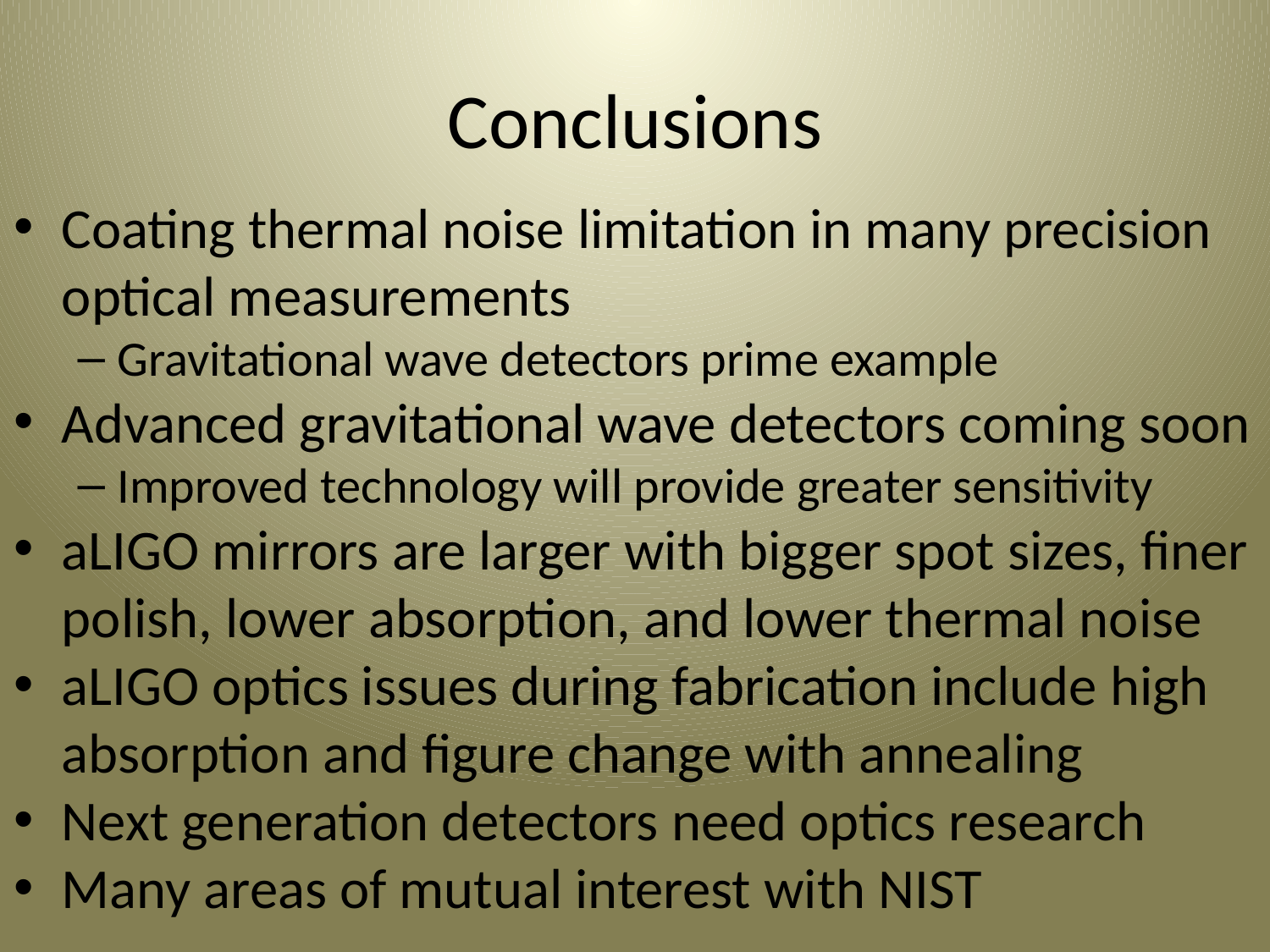

# Conclusions
Coating thermal noise limitation in many precision optical measurements
Gravitational wave detectors prime example
Advanced gravitational wave detectors coming soon
Improved technology will provide greater sensitivity
aLIGO mirrors are larger with bigger spot sizes, finer polish, lower absorption, and lower thermal noise
aLIGO optics issues during fabrication include high absorption and figure change with annealing
Next generation detectors need optics research
Many areas of mutual interest with NIST